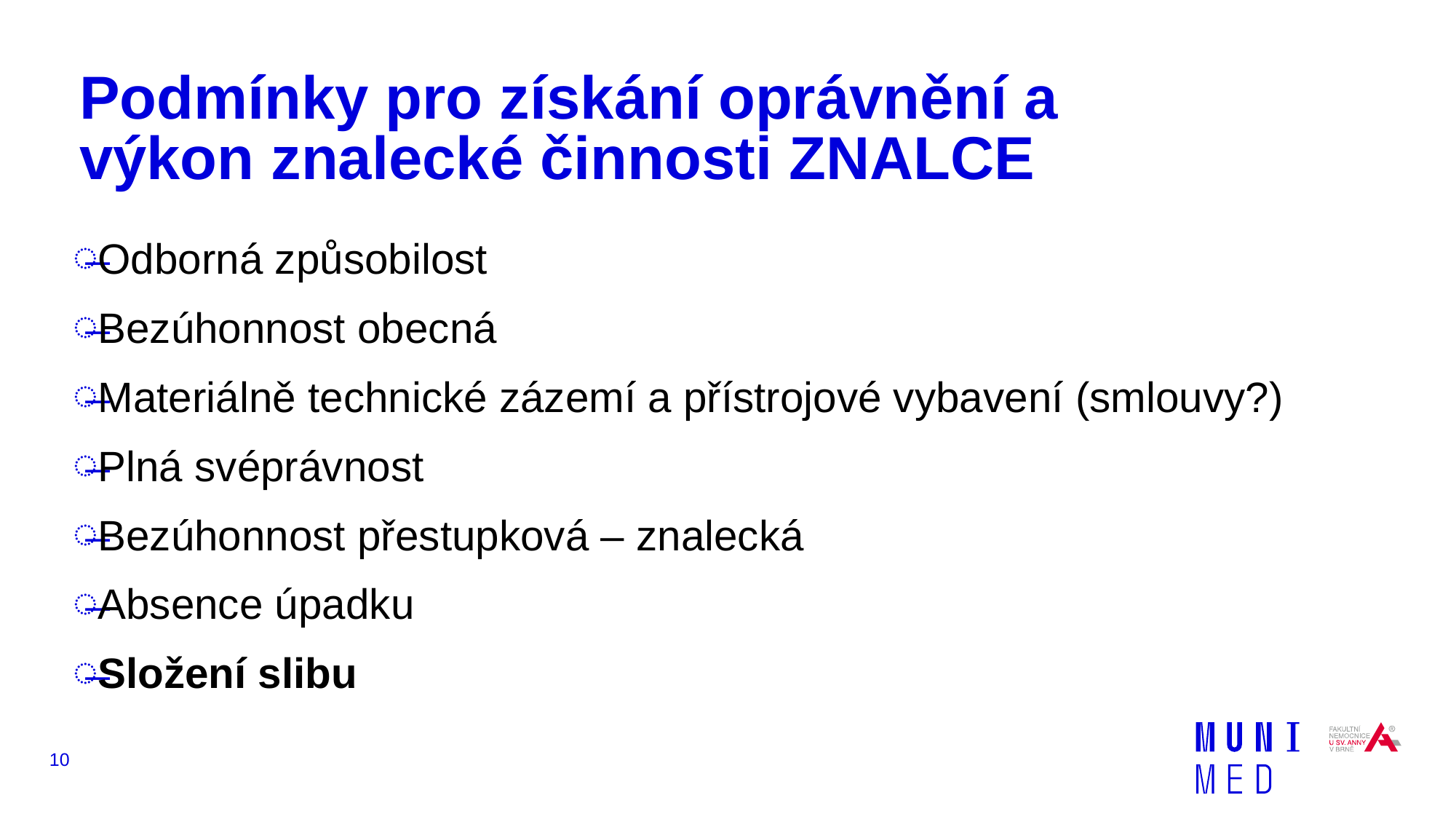

# Podmínky pro získání oprávnění a výkon znalecké činnosti ZNALCE
Odborná způsobilost
Bezúhonnost obecná
Materiálně technické zázemí a přístrojové vybavení (smlouvy?)
Plná svéprávnost
Bezúhonnost přestupková – znalecká
Absence úpadku
Složení slibu

10